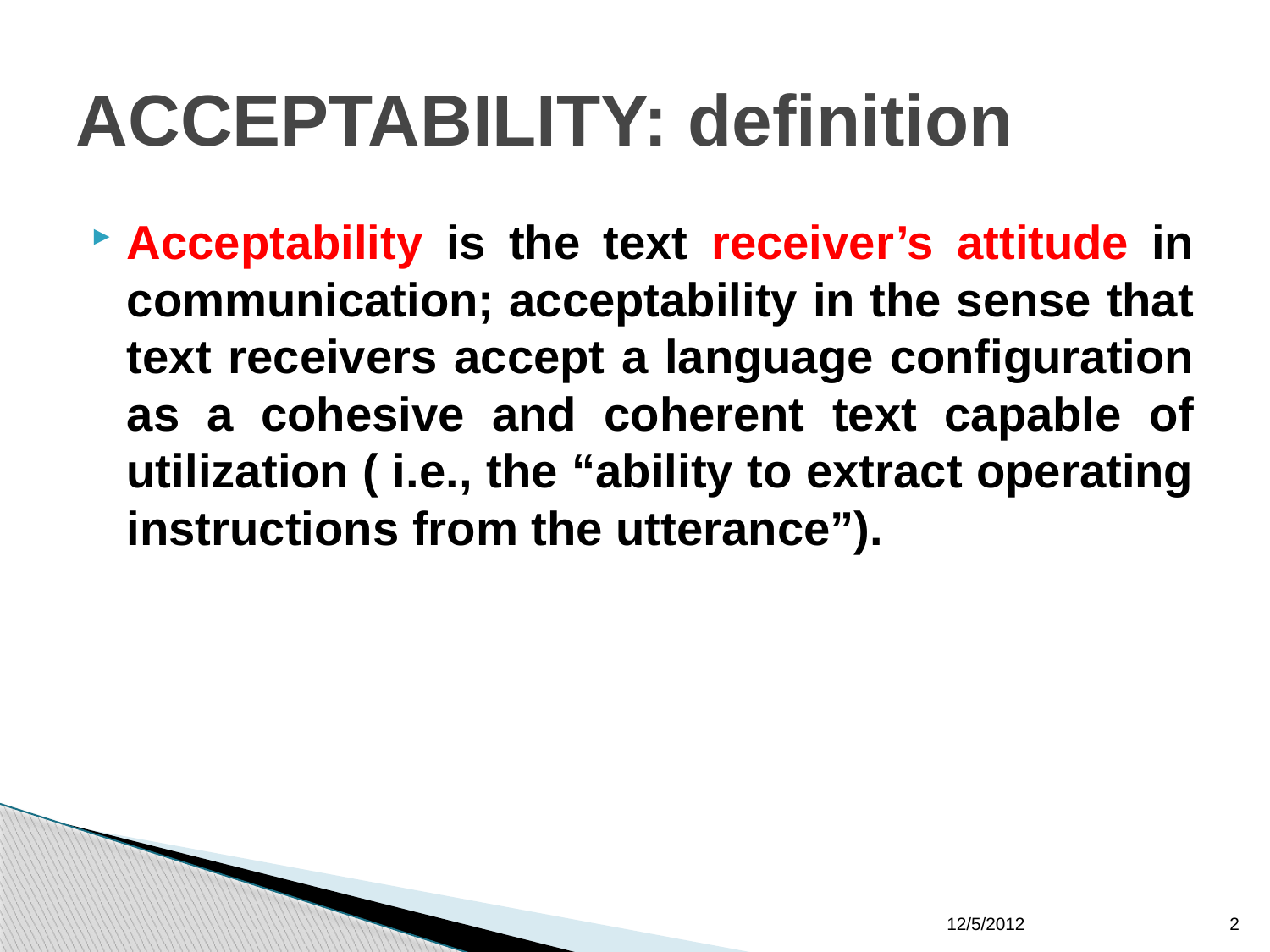

# ACCEPTABILITY: definition
Acceptability is the text receiver’s attitude in communication; acceptability in the sense that text receivers accept a language configuration as a cohesive and coherent text capable of utilization ( i.e., the “ability to extract operating instructions from the utterance”).

12/5/2012
2